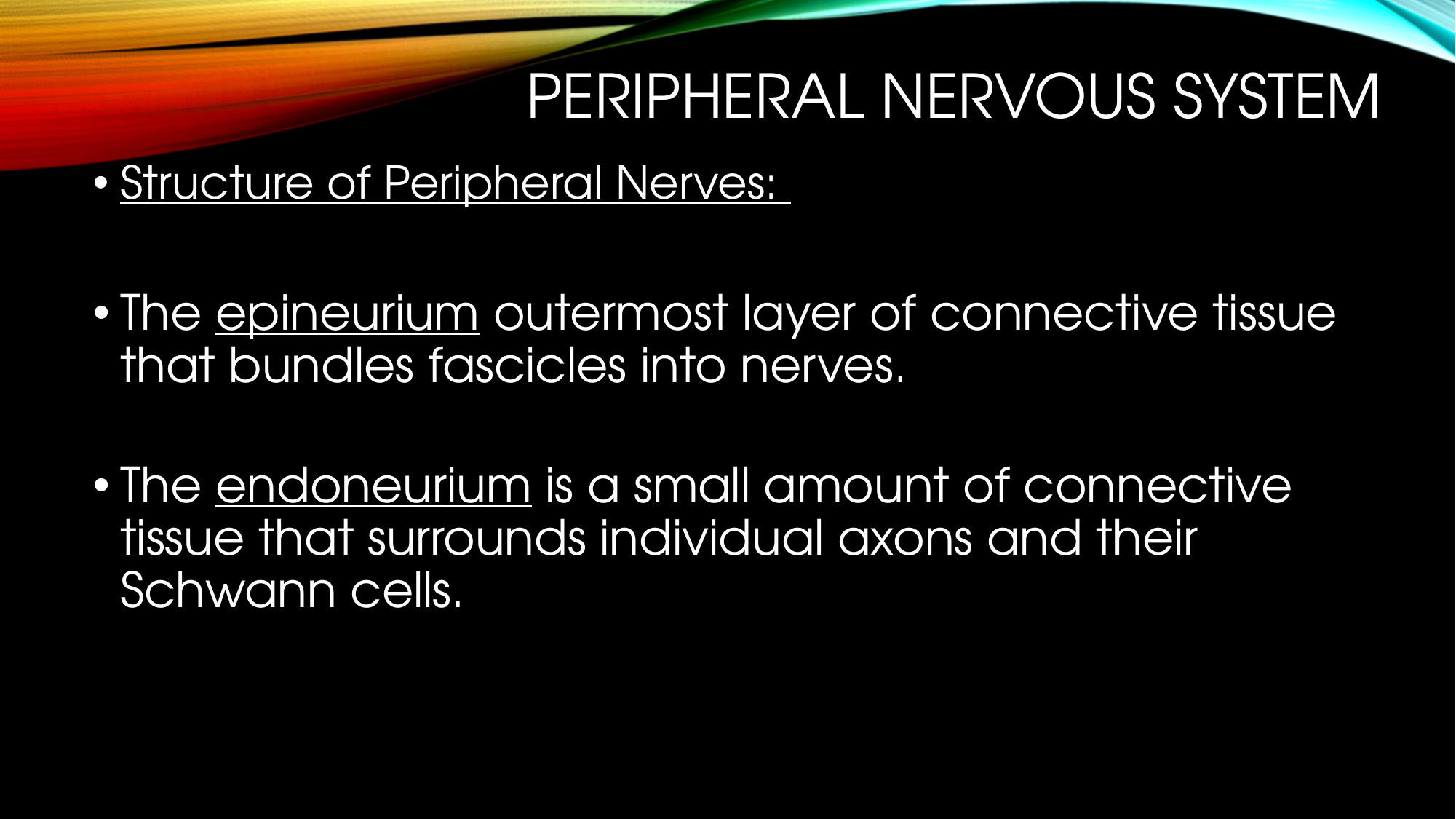

# Peripheral Nervous system
Structure of Peripheral Nerves:

The epineurium outermost layer of connective tissue that bundles fascicles into nerves.
The endoneurium is a small amount of connective tissue that surrounds individual axons and their Schwann cells.